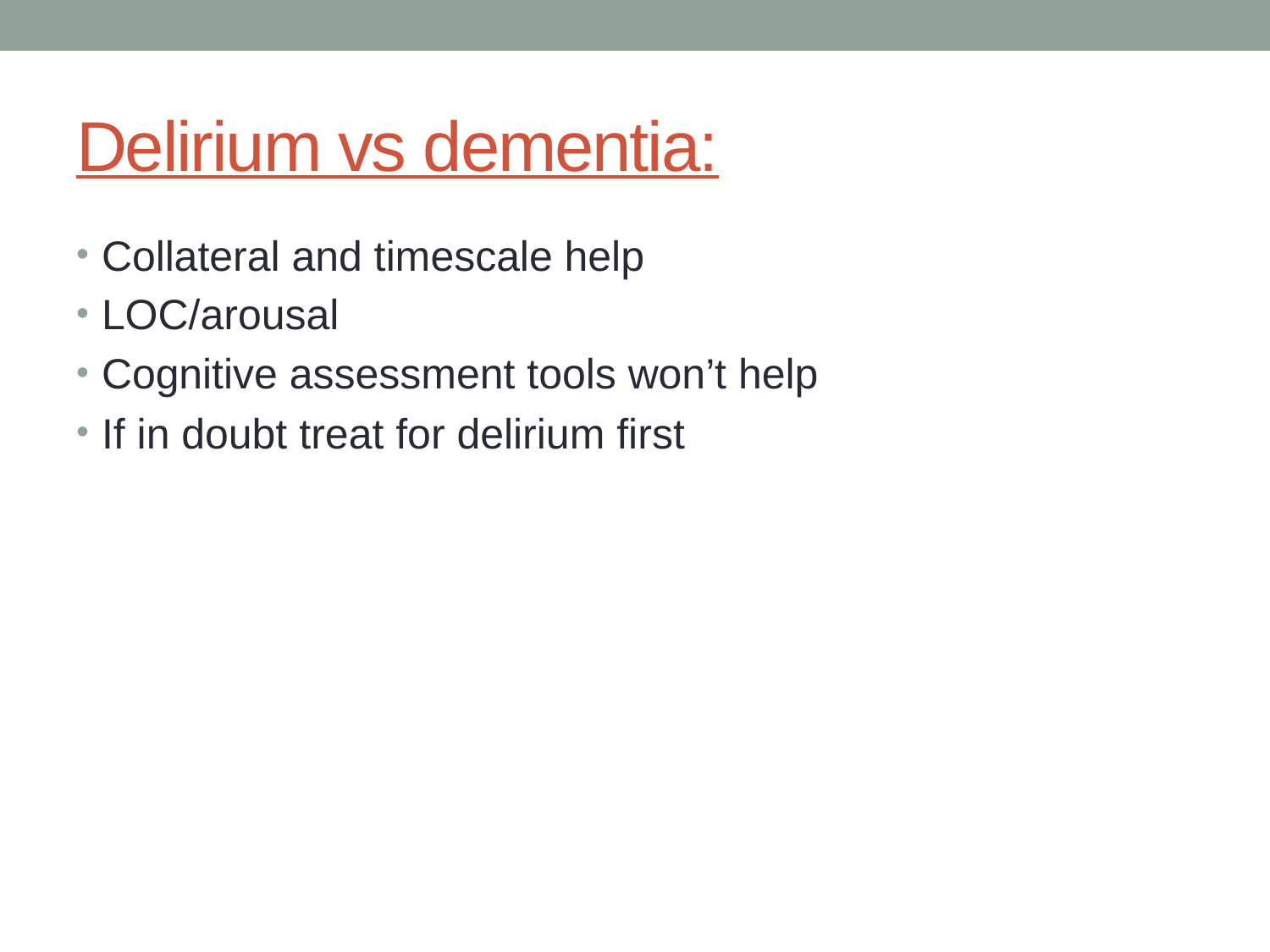

# Delirium vs dementia:
Collateral and timescale help
LOC/arousal
Cognitive assessment tools won’t help
If in doubt treat for delirium first